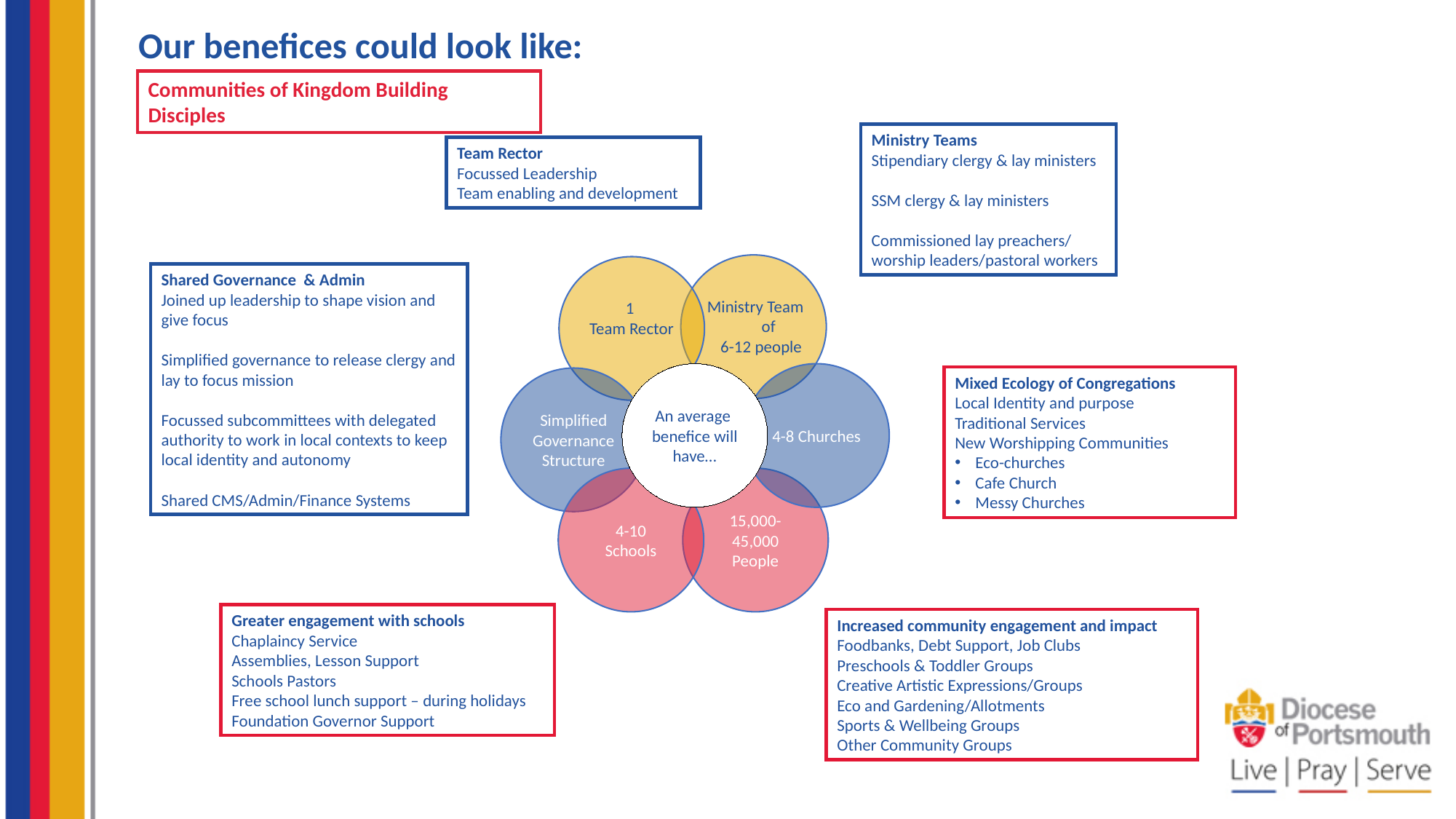

Our benefices could look like:
Communities of Kingdom Building Disciples
Ministry Teams
Stipendiary clergy & lay ministers

SSM clergy & lay ministers

Commissioned lay preachers/ worship leaders/pastoral workers
Team Rector
Focussed Leadership
Team enabling and development

 Ministry Team          of
    6-12 people

1
Team Rector
An average  benefice will have…
4-8 Churches
Simplified Governance Structure
4-10 Schools
15,000-45,000 People
Shared Governance  & Admin
Joined up leadership to shape vision and give focus

Simplified governance to release clergy and lay to focus mission

Focussed subcommittees with delegated authority to work in local contexts to keep local identity and autonomy

Shared CMS/Admin/Finance Systems
Mixed Ecology of Congregations
Local Identity and purpose
Traditional Services
New Worshipping Communities
Eco-churches
Cafe Church
Messy Churches
Greater engagement with schools
Chaplaincy Service
Assemblies, Lesson Support
Schools Pastors
Free school lunch support – during holidays
Foundation Governor Support
Increased community engagement and impact
Foodbanks, Debt Support, Job Clubs
Preschools & Toddler Groups
Creative Artistic Expressions/Groups
Eco and Gardening/Allotments
Sports & Wellbeing Groups
Other Community Groups